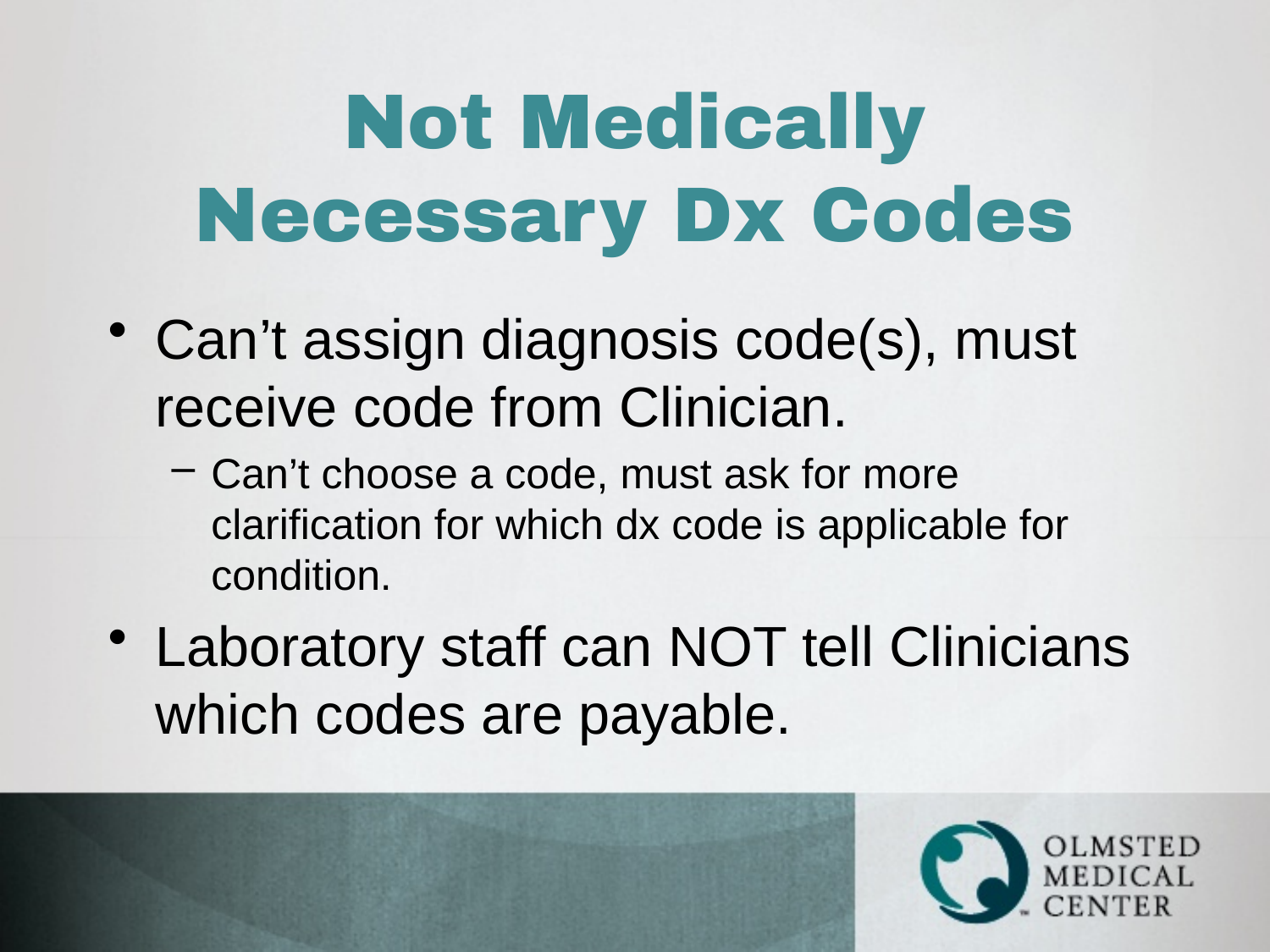

# Not Medically Necessary Dx Codes
Can’t assign diagnosis code(s), must receive code from Clinician.
Can’t choose a code, must ask for more clarification for which dx code is applicable for condition.
Laboratory staff can NOT tell Clinicians which codes are payable.